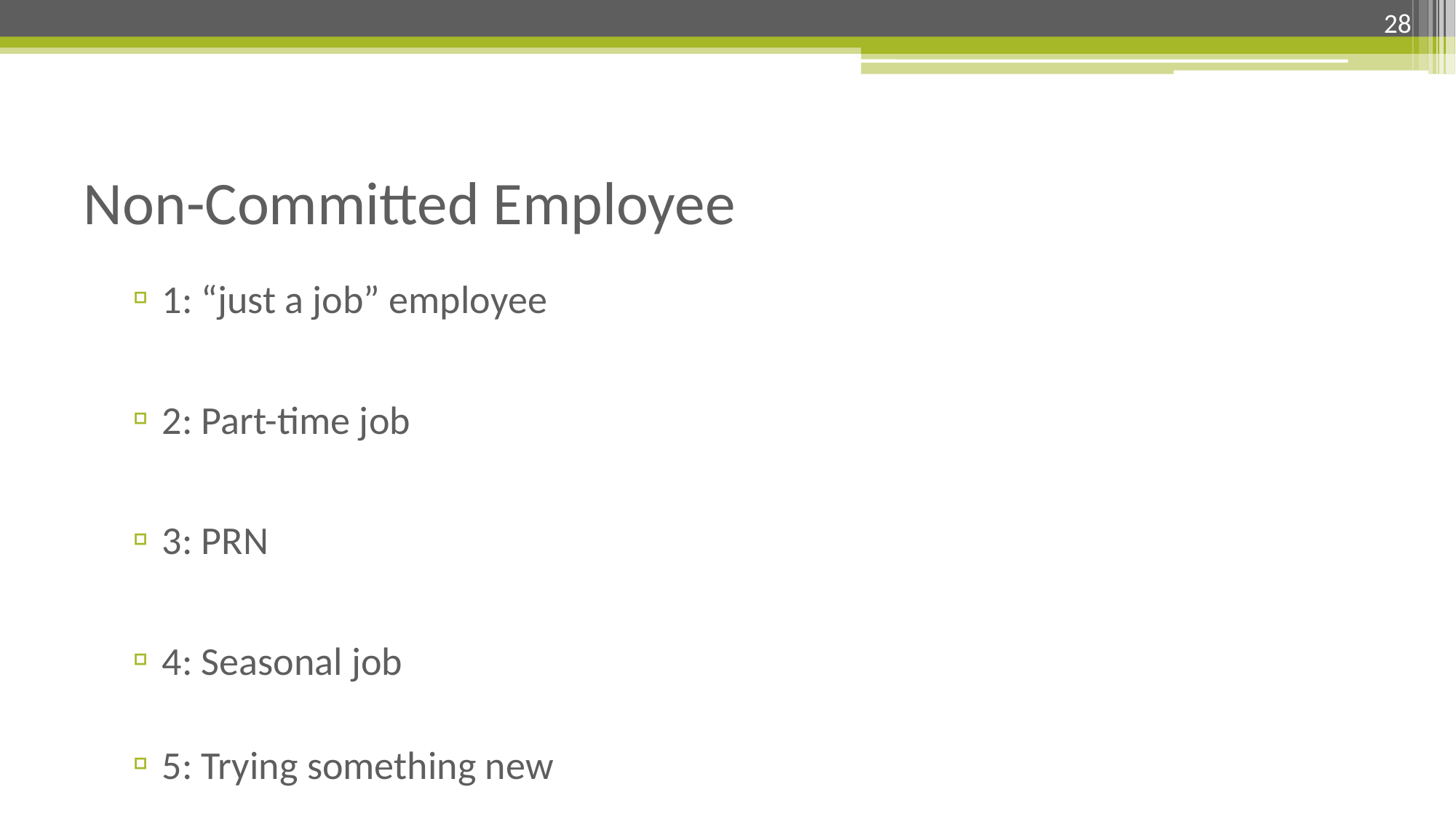

28
# Non-Committed Employee
1: “just a job” employee

2: Part-time job

3: PRN

4: Seasonal job

5: Trying something new